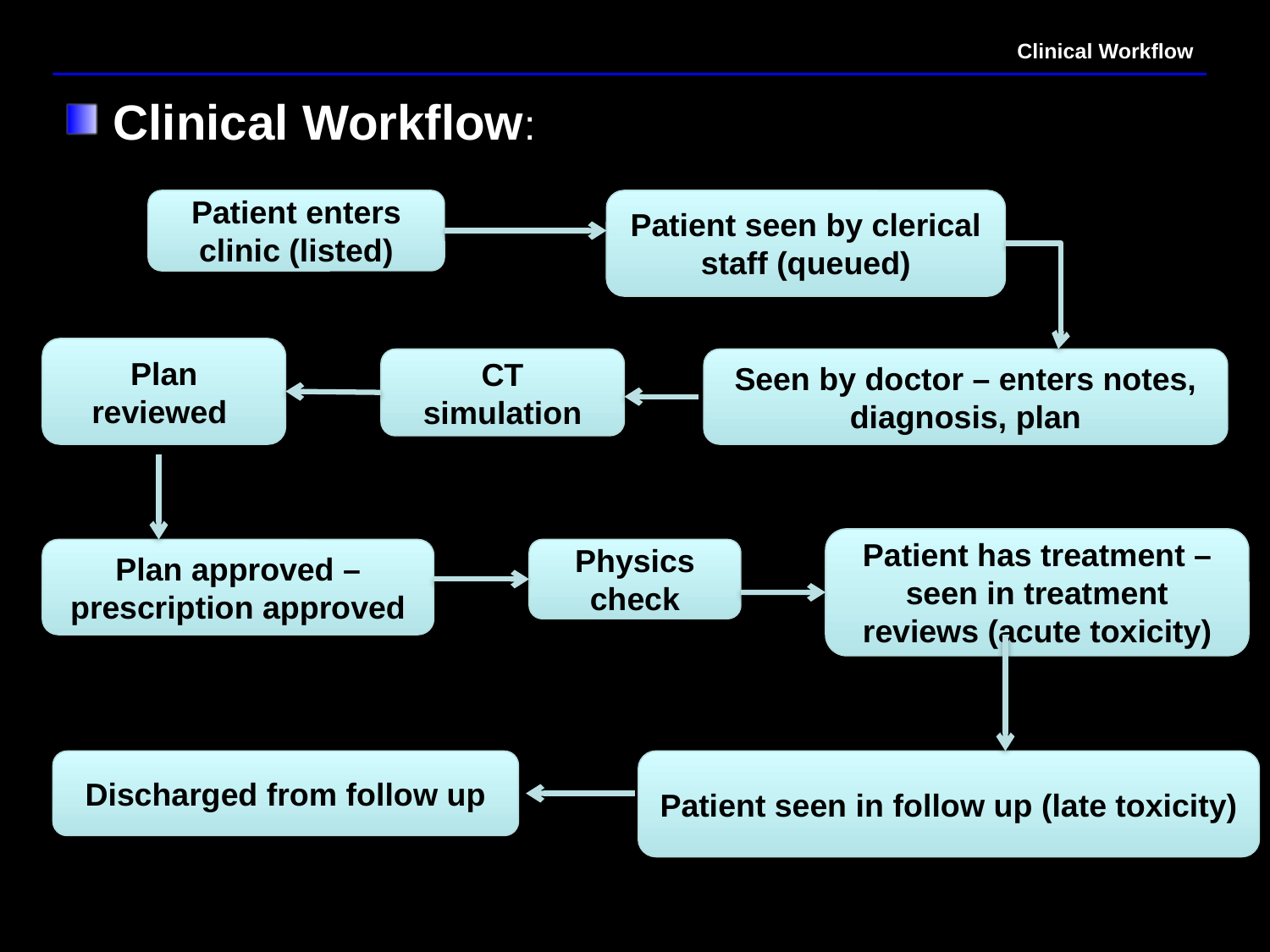

# Clinical Workflow

Clinical Workflow:
Patient seen by clerical staff (queued)
Patient enters clinic (listed)
Plan reviewed
CT simulation
Seen by doctor – enters notes, diagnosis, plan
Patient has treatment – seen in treatment reviews (acute toxicity)
Plan approved – prescription approved
Physics check
Discharged from follow up
Patient seen in follow up (late toxicity)